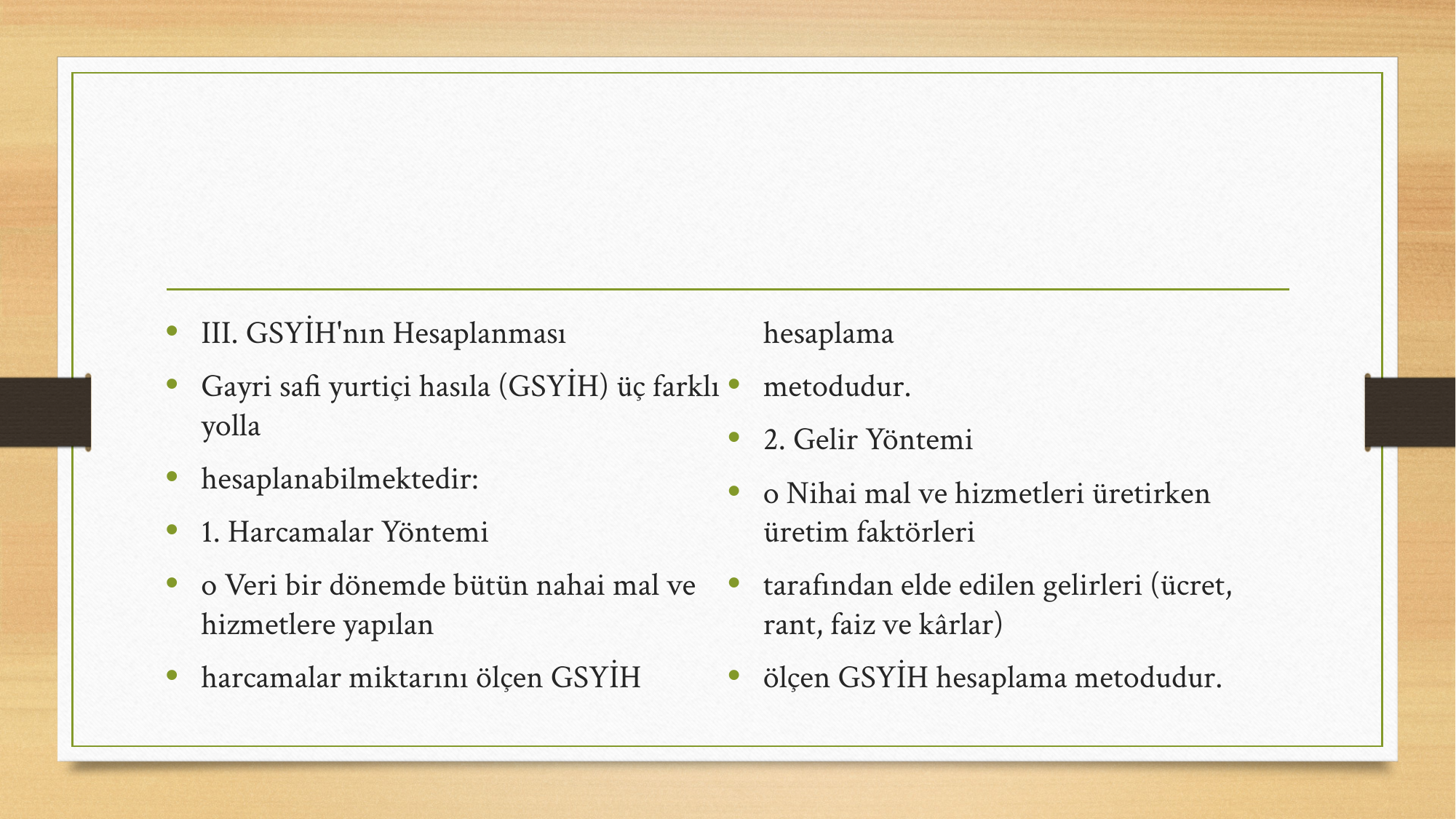

#
III. GSYİH'nın Hesaplanması
Gayri safi yurtiçi hasıla (GSYİH) üç farklı yolla
hesaplanabilmektedir:
1. Harcamalar Yöntemi
o Veri bir dönemde bütün nahai mal ve hizmetlere yapılan
harcamalar miktarını ölçen GSYİH hesaplama
metodudur.
2. Gelir Yöntemi
o Nihai mal ve hizmetleri üretirken üretim faktörleri
tarafından elde edilen gelirleri (ücret, rant, faiz ve kârlar)
ölçen GSYİH hesaplama metodudur.